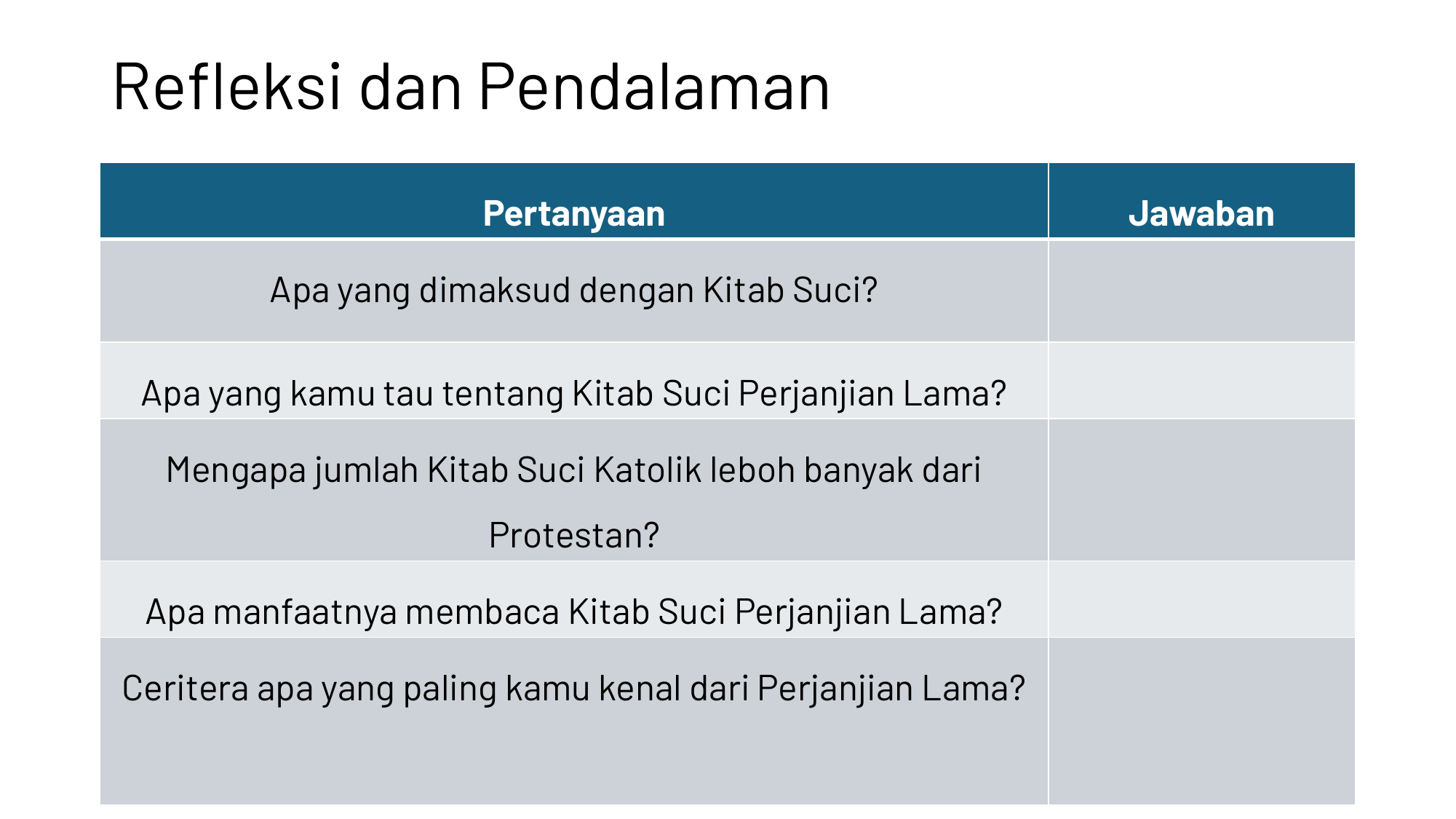

# Refleksi dan Pendalaman
| Pertanyaan | Jawaban |
| --- | --- |
| Apa yang dimaksud dengan Kitab Suci? |  |
| Apa yang kamu tau tentang Kitab Suci Perjanjian Lama? |  |
| Mengapa jumlah Kitab Suci Katolik leboh banyak dari Protestan? |  |
| Apa manfaatnya membaca Kitab Suci Perjanjian Lama? |  |
| Ceritera apa yang paling kamu kenal dari Perjanjian Lama? |  |